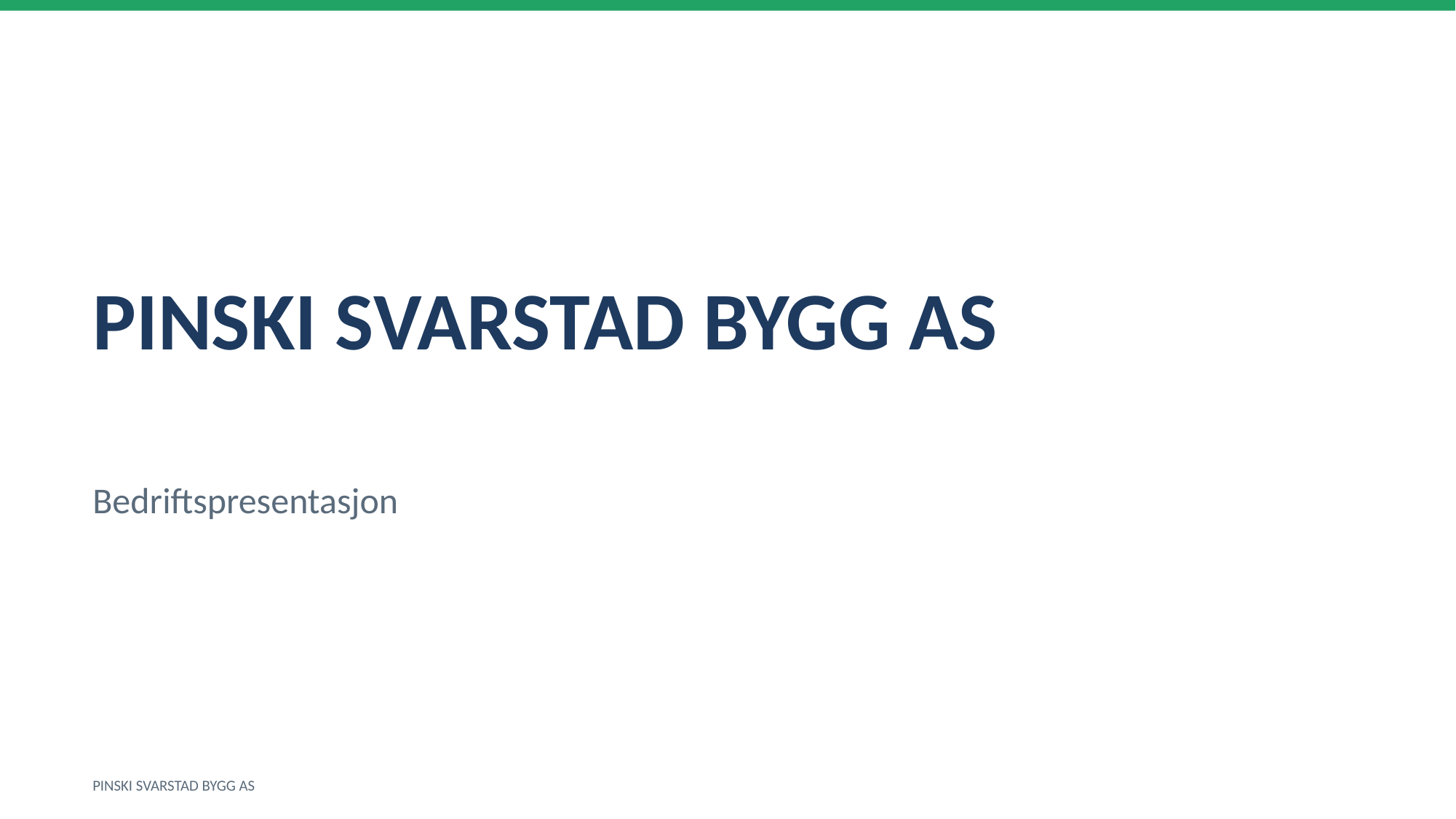

PINSKI SVARSTAD BYGG AS
Bedriftspresentasjon
PINSKI SVARSTAD BYGG AS